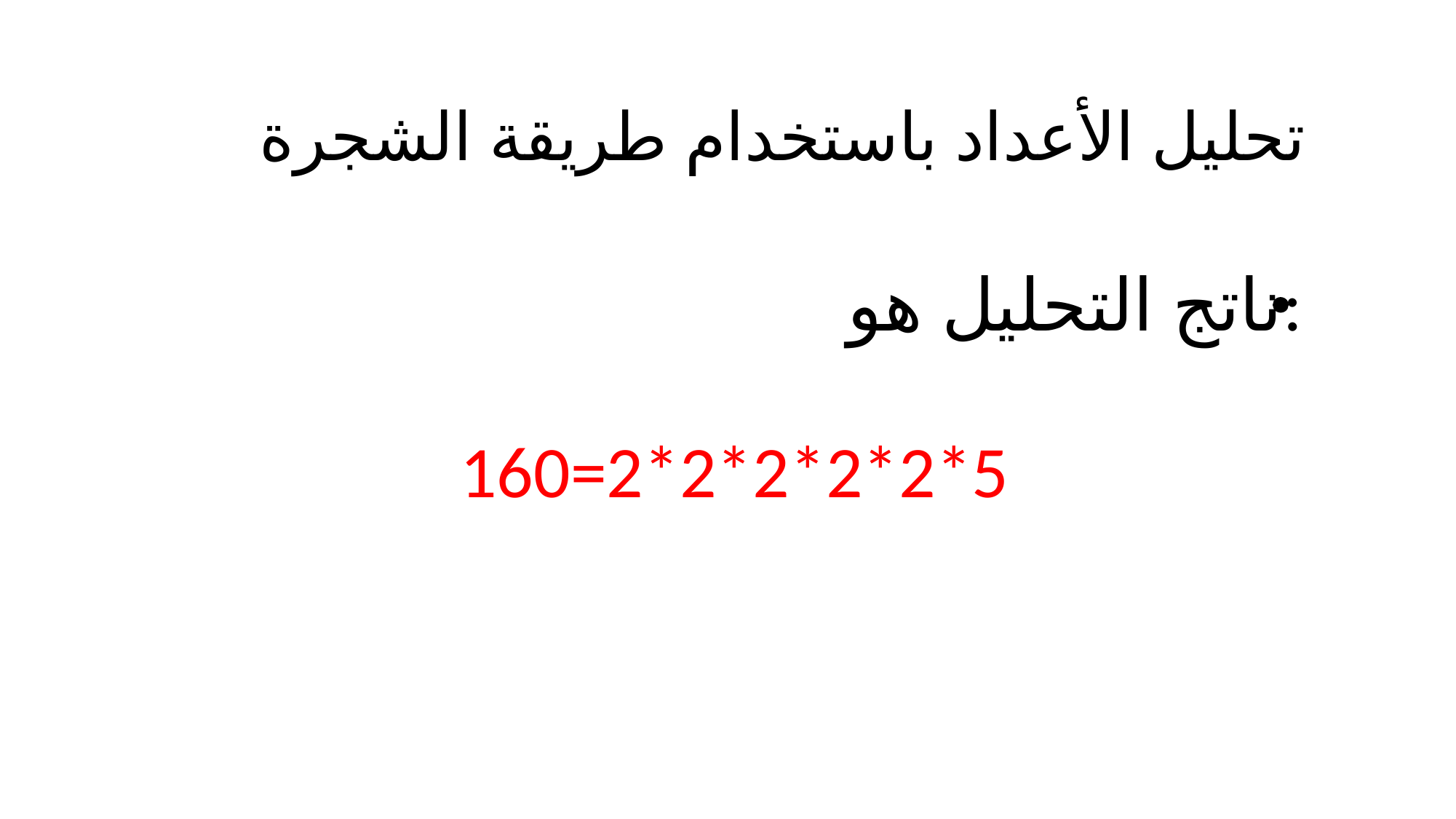

# تحليل الأعداد باستخدام طريقة الشجرة
ناتج التحليل هو:

160=2*2*2*2*2*5